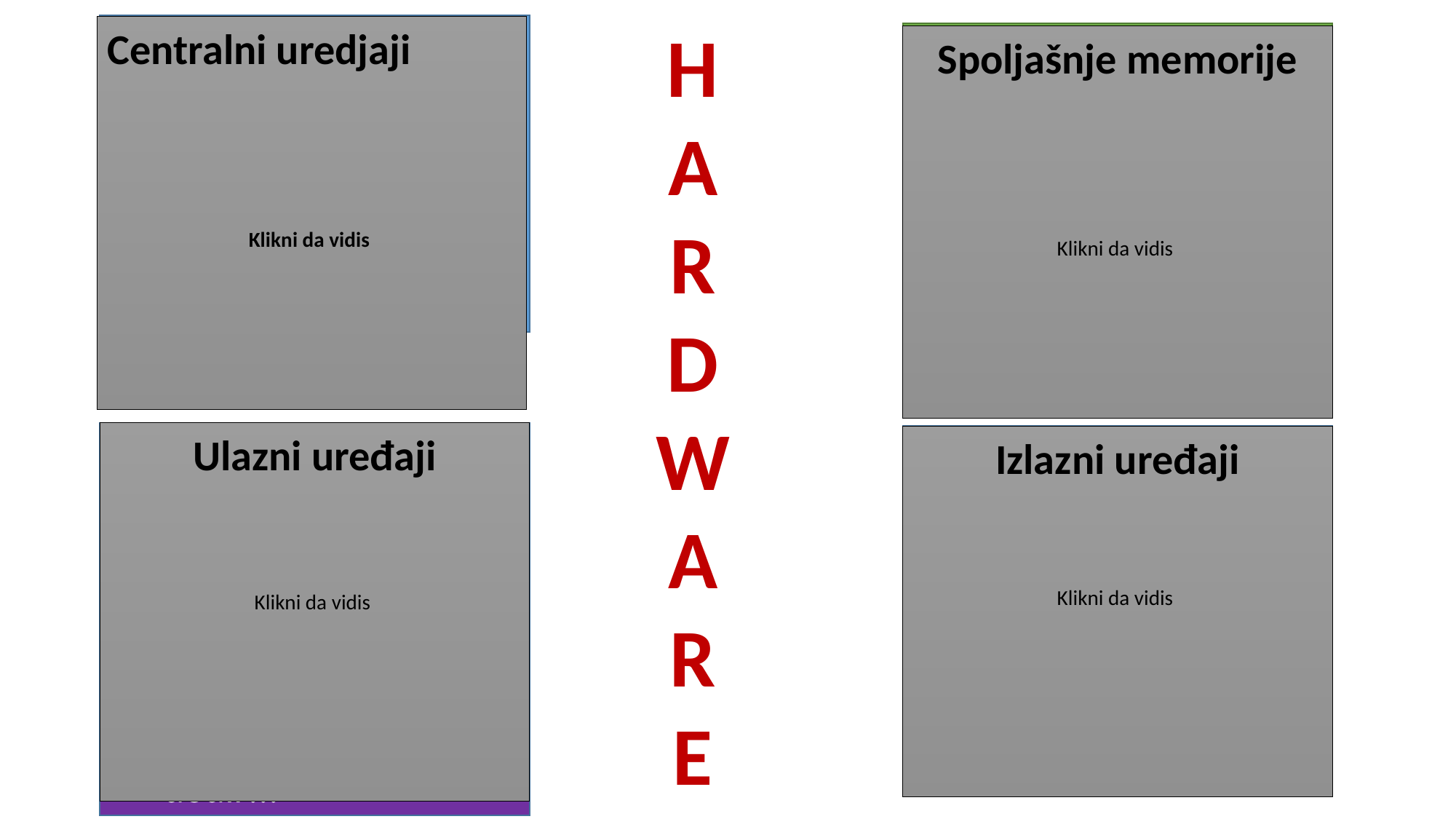

H
A
R
D
W
A
R
E
Centralni uredjaji
Procesor
Matična ploča
Operativna (radna) memorija
Grafička karta...
Centralni uredjaji

Klikni da vidis

Spoljašnje memorije
Hard disk
SSD - kartice
Flash memorija
Optički uređaji (CD, DVD...

Spoljašnje memorije

Klikni da vidis

Ulazni uređaji

Klikni da vidis

Ulazni uređaji
Miš
Tastatura
Skener
Tačped (touchpad)
Мikrofon
Ekran osetljiv na dodir...
Izlazni uređaji
Monitor
Zvučnici
Štampač
Projektor
Ekran osetljiv na dodir...
Izlazni uređaji

Klikni da vidis